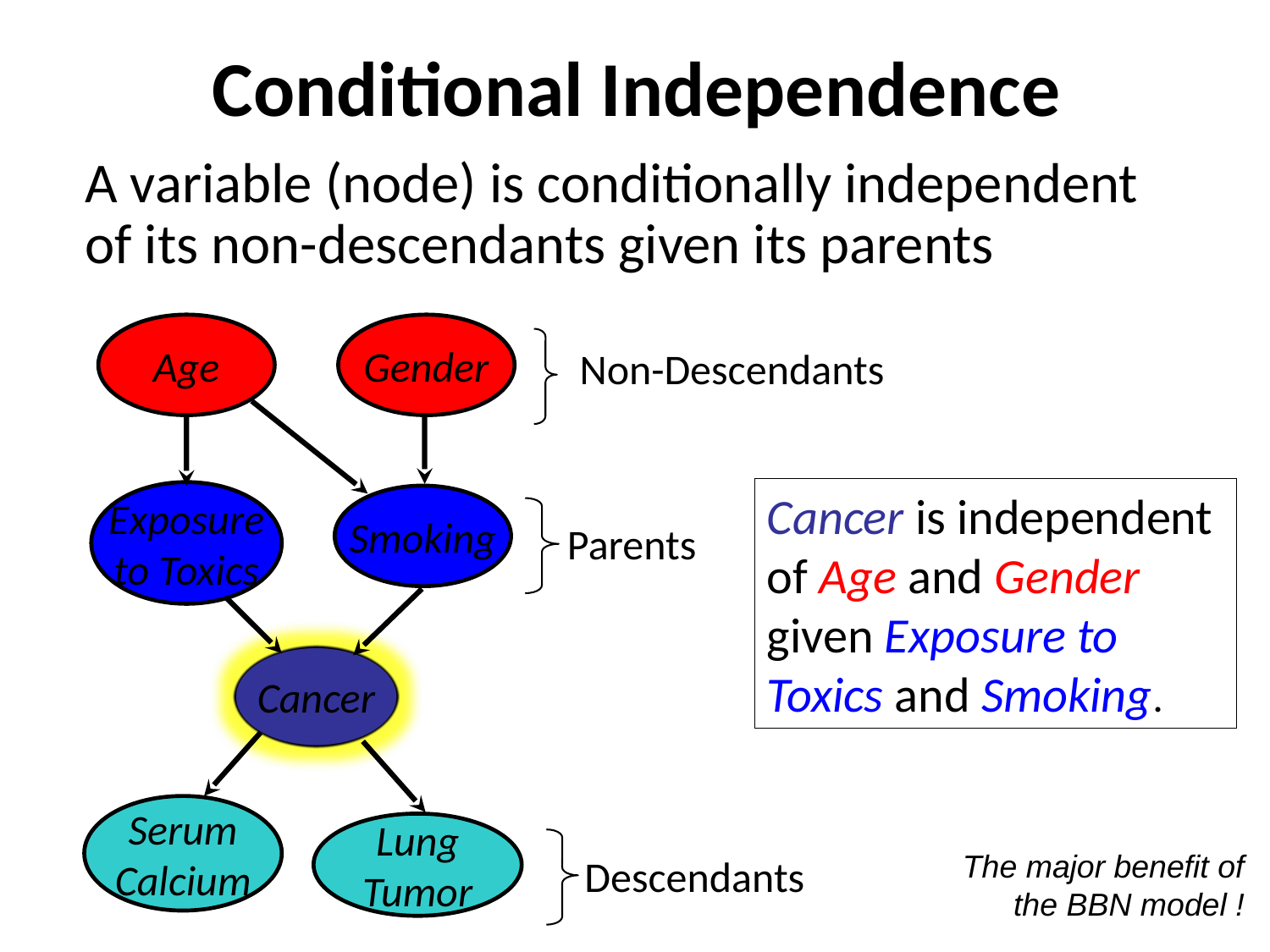

# Conditional Independence
A variable (node) is conditionally independent of its non-descendants given its parents
Age
Gender

Non-Descendants

Cancer is independent of Age and Gender given Exposure to Toxics and Smoking.
Exposure
to Toxics
Smoking

Parents

Cancer

Serum
Calcium
Lung
Tumor

The major benefit of the BBN model !
Descendants